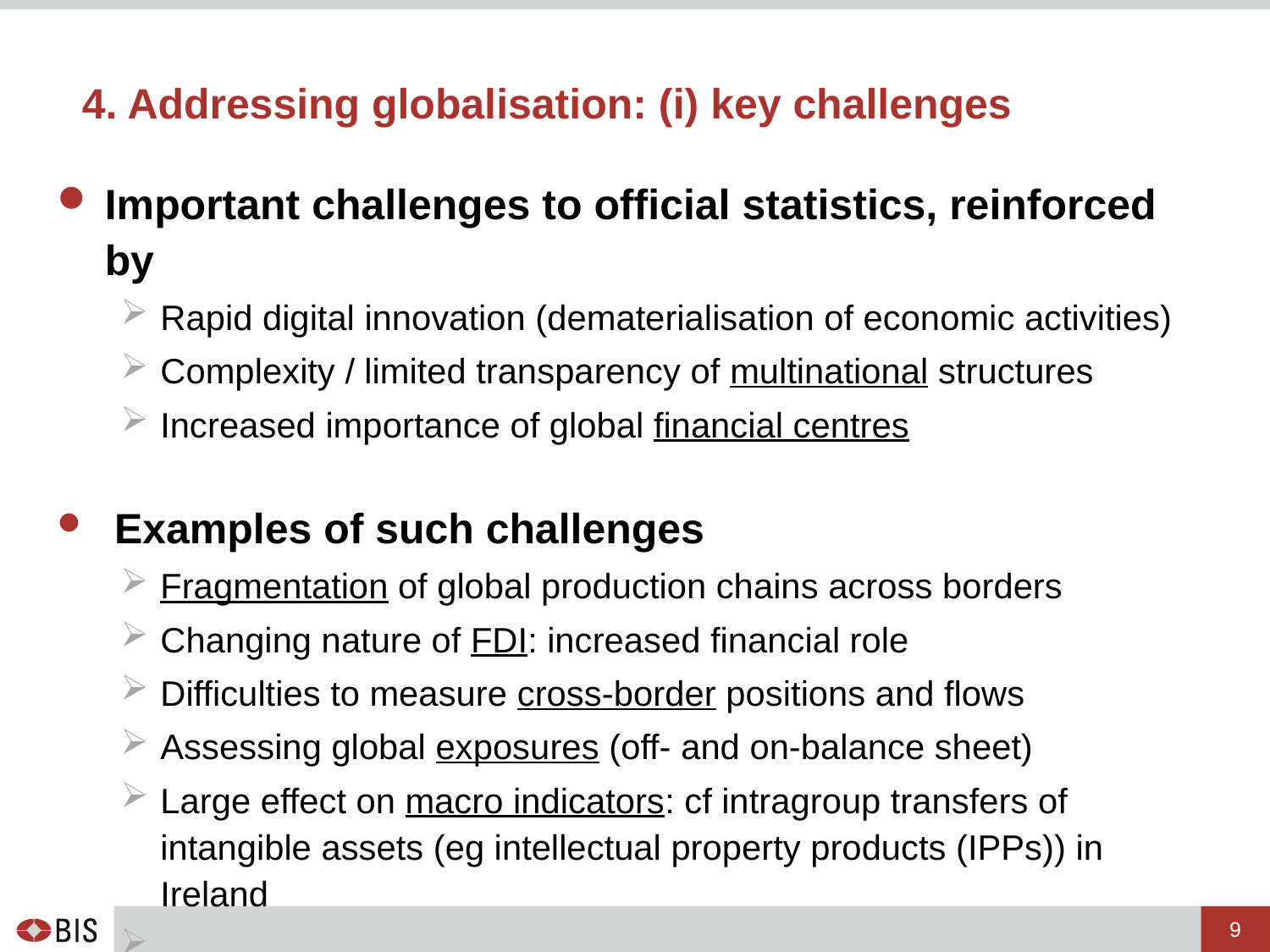

# 4. Addressing globalisation: (i) key challenges
Important challenges to official statistics, reinforced by
Rapid digital innovation (dematerialisation of economic activities)
Complexity / limited transparency of multinational structures
Increased importance of global financial centres

 Examples of such challenges
Fragmentation of global production chains across borders
Changing nature of FDI: increased financial role
Difficulties to measure cross-border positions and flows
Assessing global exposures (off- and on-balance sheet)
Large effect on macro indicators: cf intragroup transfers of intangible assets (eg intellectual property products (IPPs)) in Ireland
...
9